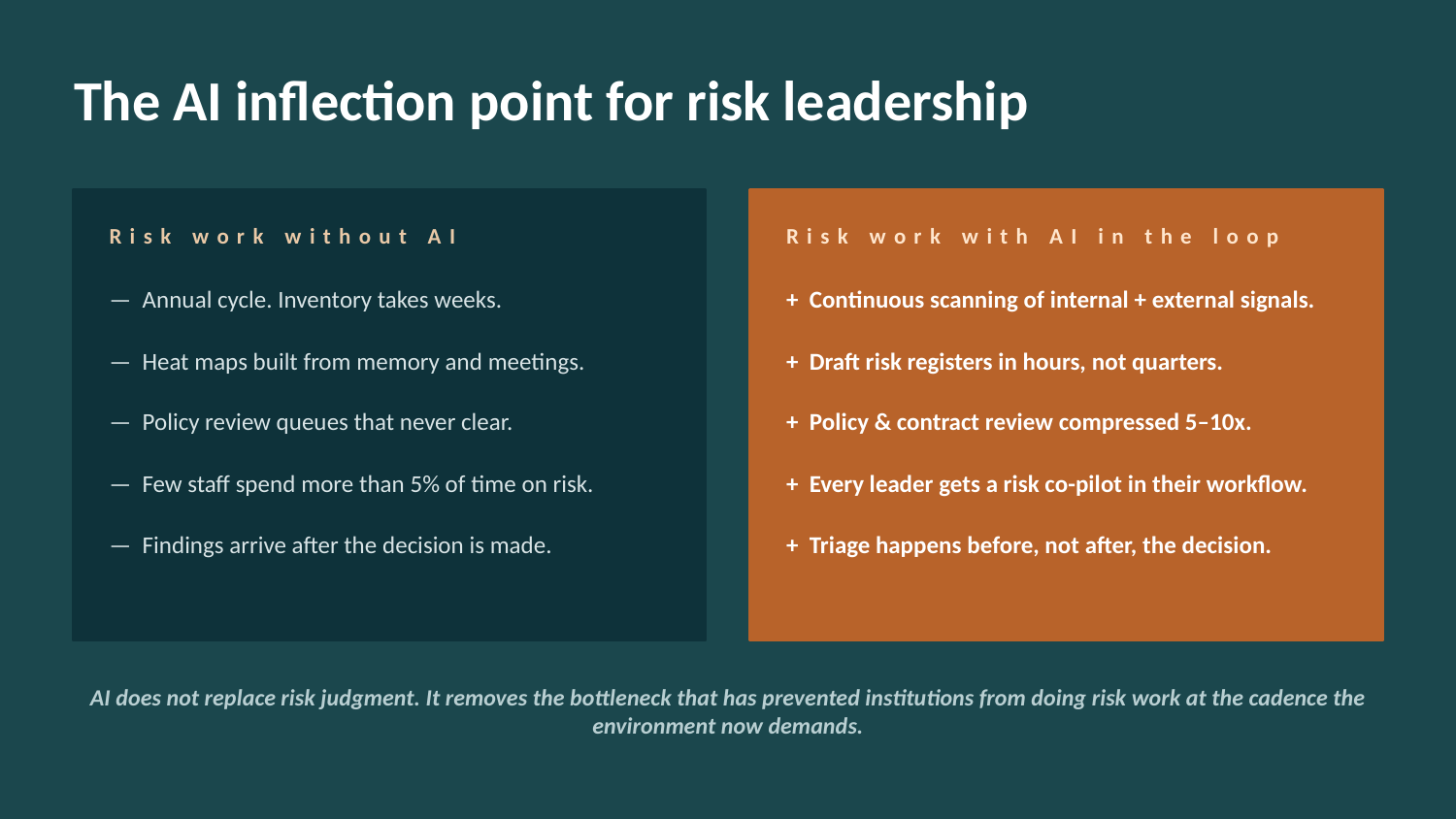

The AI inflection point for risk leadership

Risk work without AI
Risk work with AI in the loop
—  Annual cycle. Inventory takes weeks.
+  Continuous scanning of internal + external signals.
—  Heat maps built from memory and meetings.
+  Draft risk registers in hours, not quarters.
—  Policy review queues that never clear.
+  Policy & contract review compressed 5–10x.
—  Few staff spend more than 5% of time on risk.
+  Every leader gets a risk co-pilot in their workflow.
—  Findings arrive after the decision is made.
+  Triage happens before, not after, the decision.
AI does not replace risk judgment. It removes the bottleneck that has prevented institutions from doing risk work at the cadence the environment now demands.